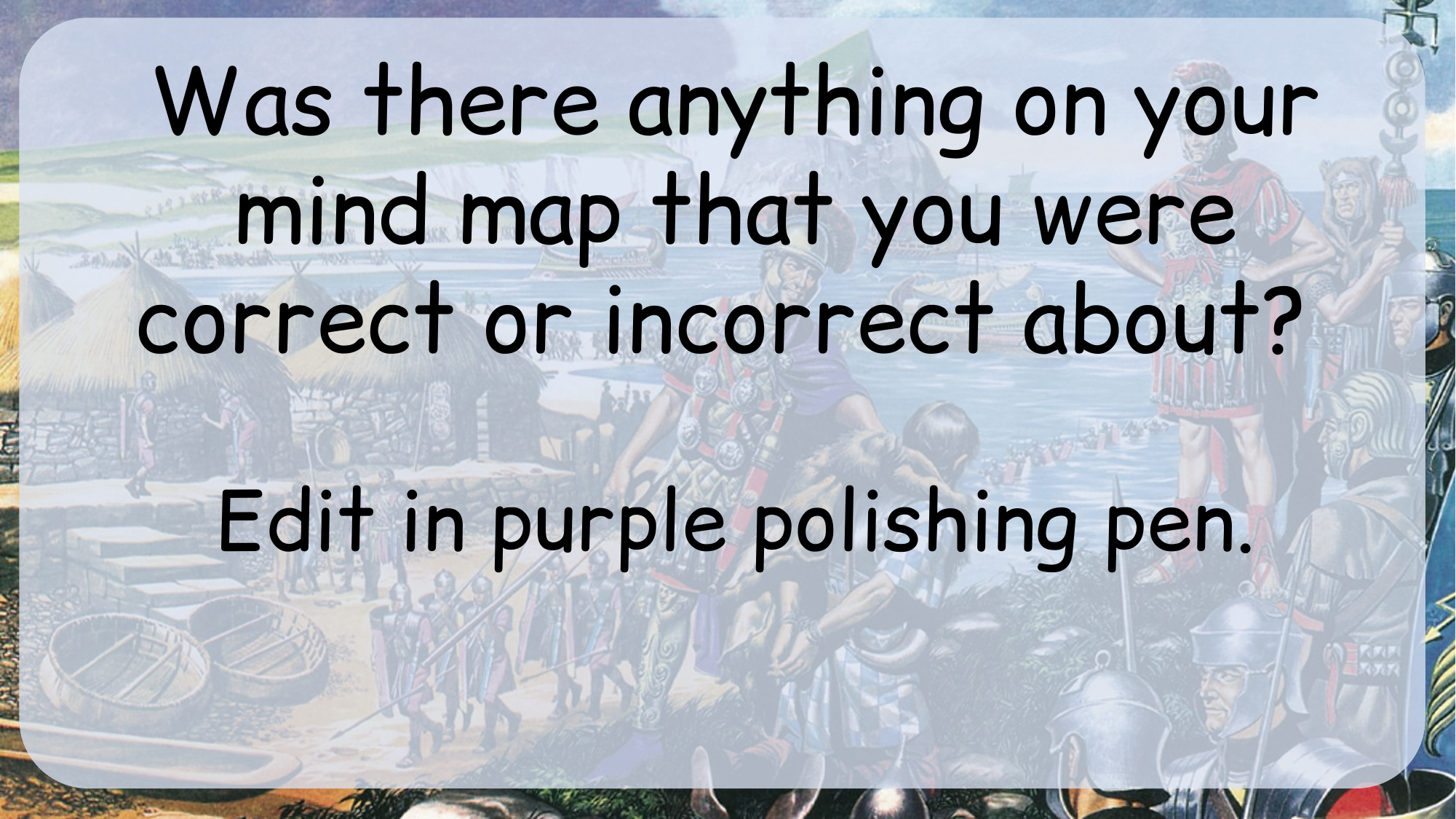

Was there anything on your mind map that you were correct or incorrect about?

Edit in purple polishing pen.